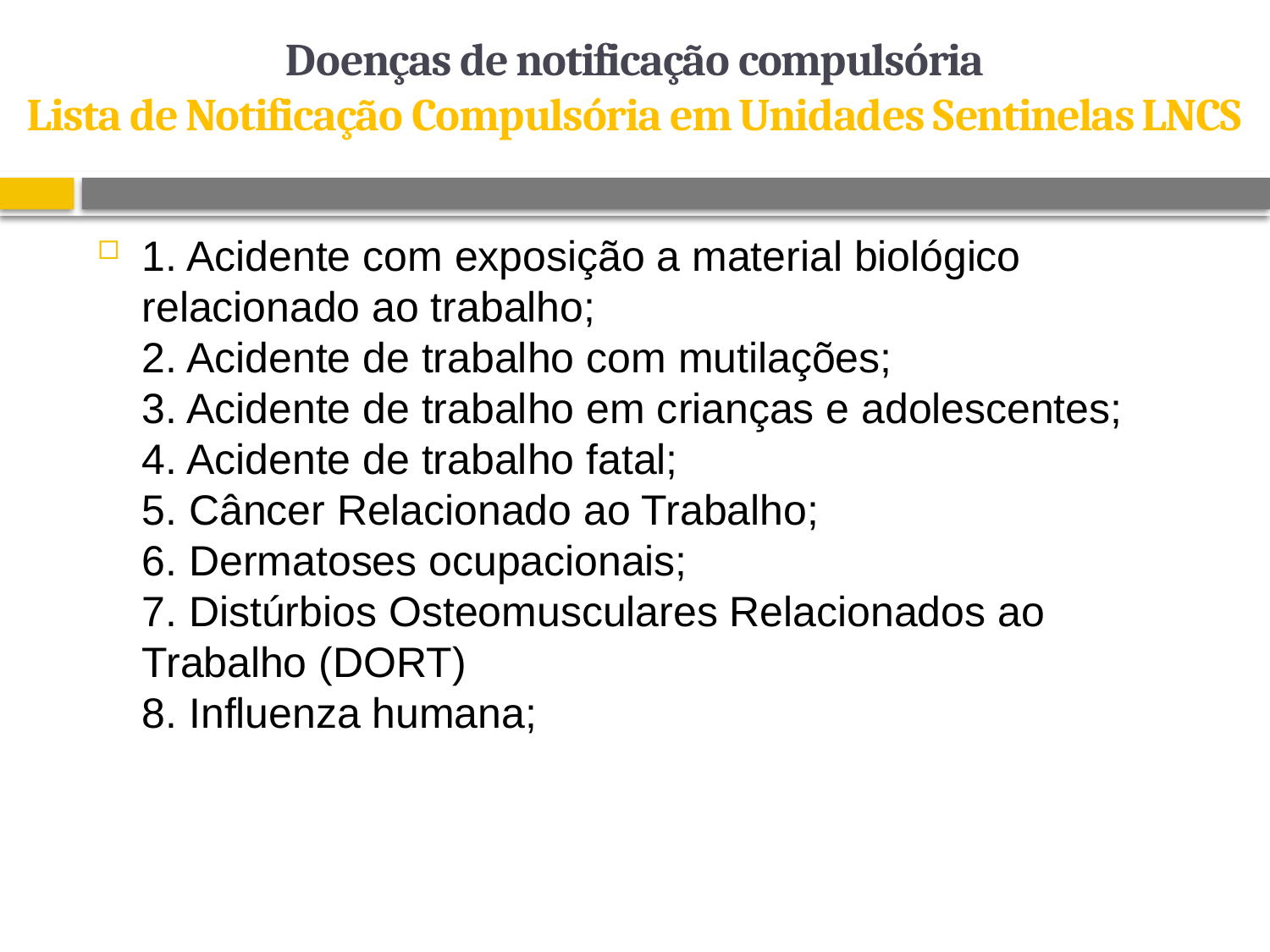

# Doenças de notificação compulsória Lista de Notificação Compulsória em Unidades Sentinelas LNCS
1. Acidente com exposição a material biológico relacionado ao trabalho;
2. Acidente de trabalho com mutilações;
3. Acidente de trabalho em crianças e adolescentes;
4. Acidente de trabalho fatal;
5. Câncer Relacionado ao Trabalho;
6. Dermatoses ocupacionais;
7. Distúrbios Osteomusculares Relacionados ao Trabalho (DORT)
8. Influenza humana;